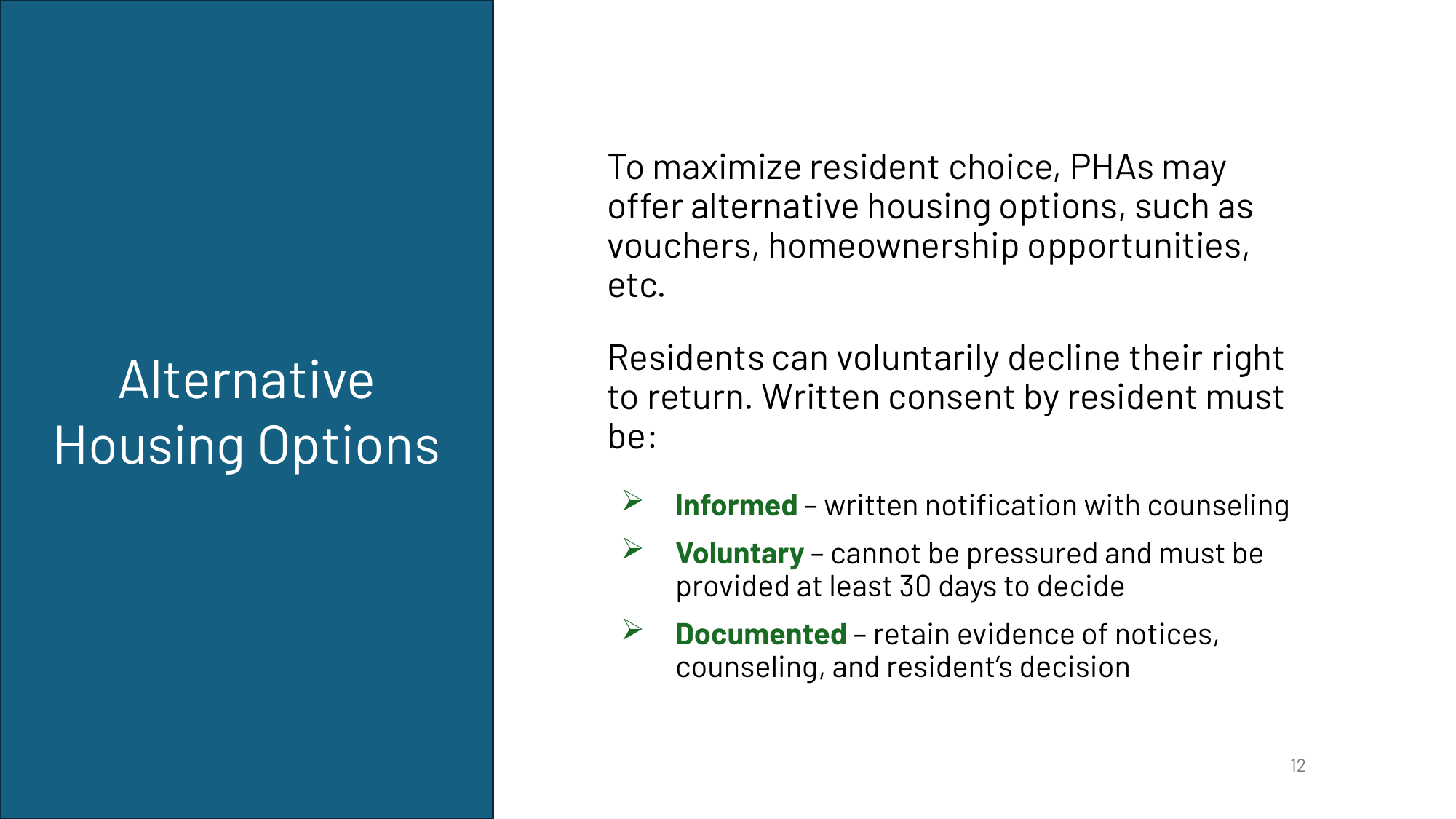

Alternative
Housing Options
# Alternative Housing Options
To maximize resident choice, PHAs may offer alternative housing options, such as vouchers, homeownership opportunities, etc.
Residents can voluntarily decline their right to return. Written consent by resident must be:
Informed – written notification with counseling
Voluntary – cannot be pressured and must be provided at least 30 days to decide
Documented – retain evidence of notices, counseling, and resident’s decision
12